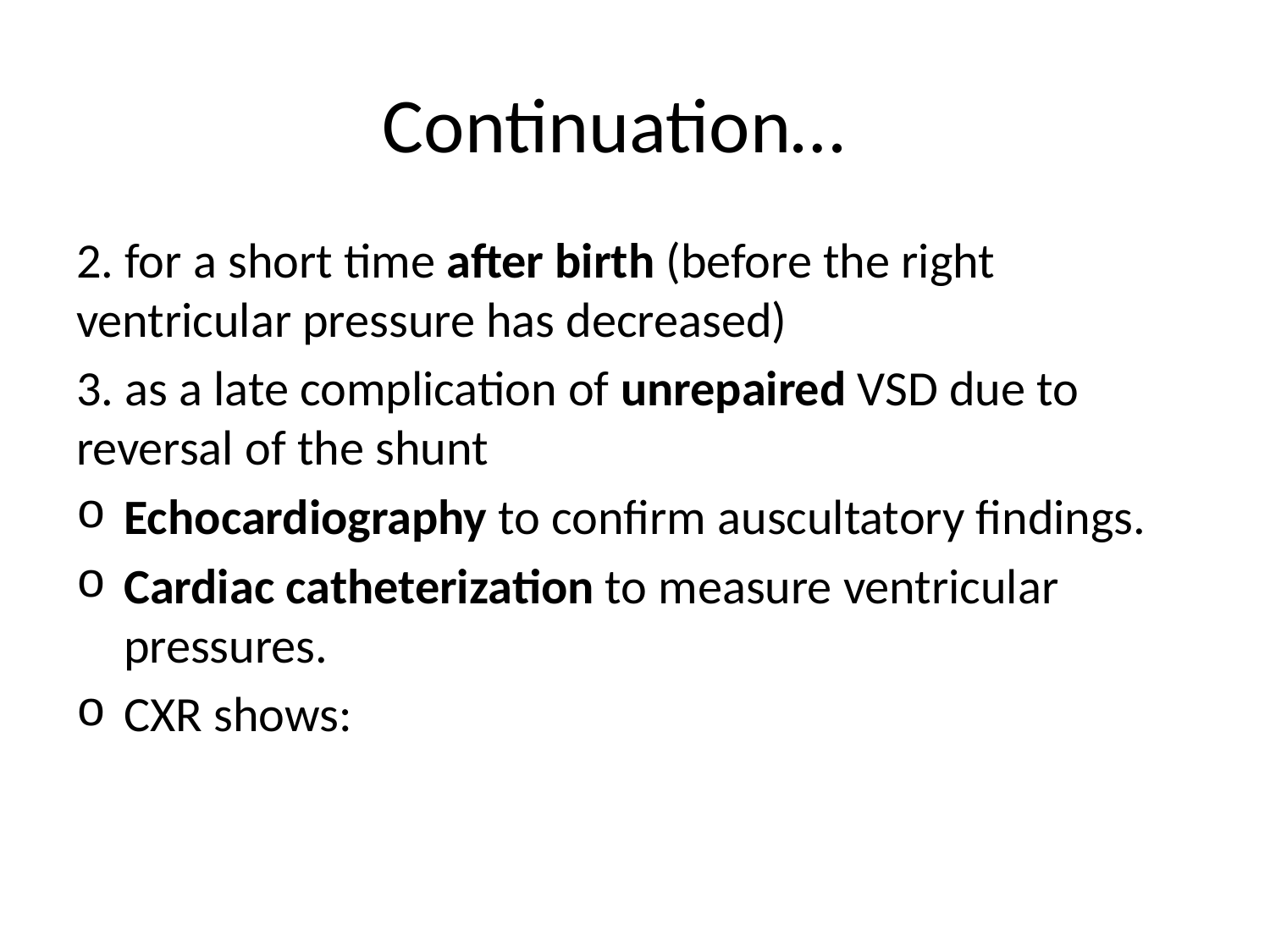

# Continuation…
2. for a short time after birth (before the right ventricular pressure has decreased)
3. as a late complication of unrepaired VSD due to reversal of the shunt
Echocardiography to confirm auscultatory findings.
Cardiac catheterization to measure ventricular pressures.
CXR shows: